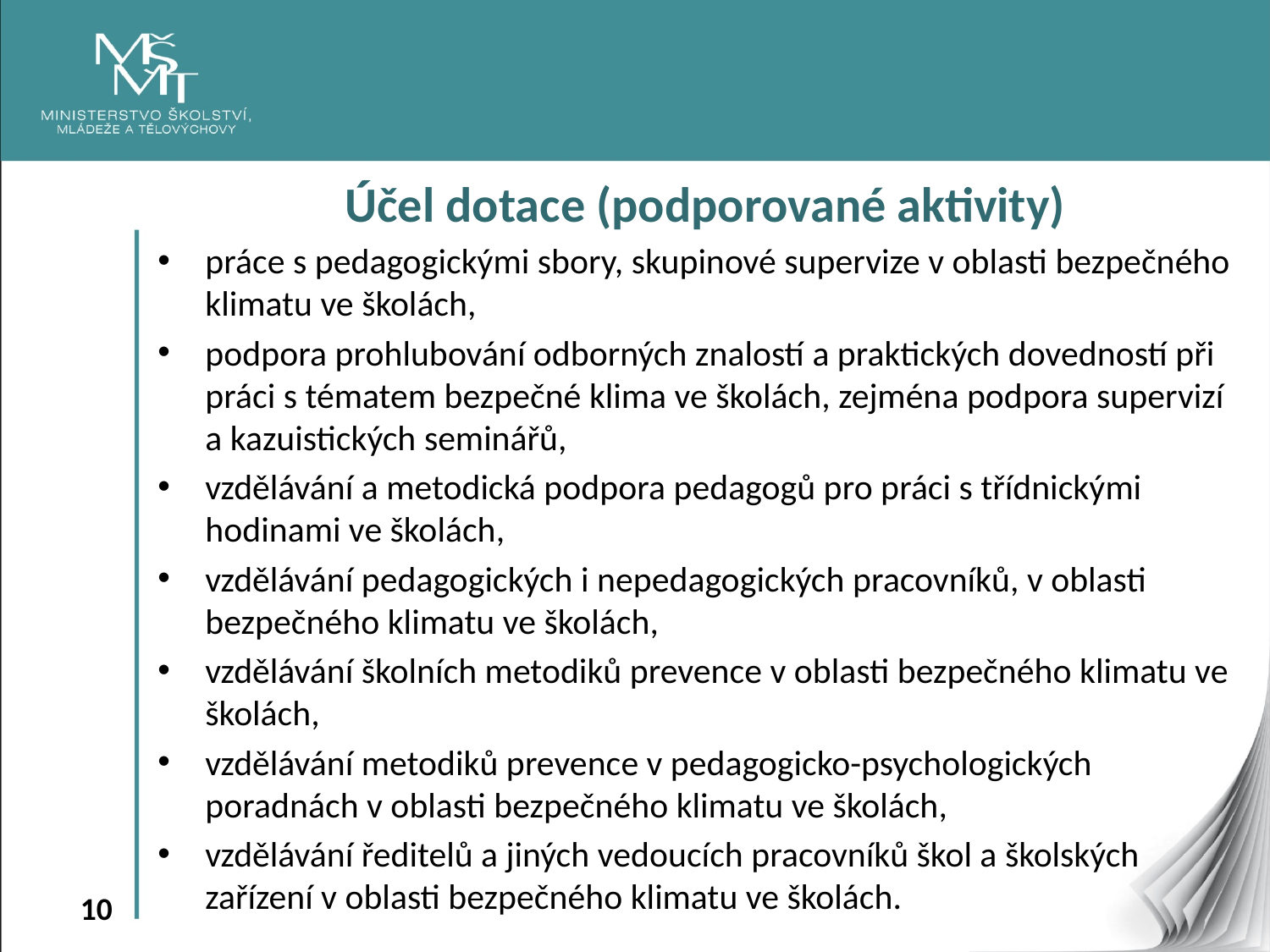

Účel dotace (podporované aktivity)
práce s pedagogickými sbory, skupinové supervize v oblasti bezpečného klimatu ve školách,
podpora prohlubování odborných znalostí a praktických dovedností při práci s tématem bezpečné klima ve školách, zejména podpora supervizí
a kazuistických seminářů,
vzdělávání a metodická podpora pedagogů pro práci s třídnickými hodinami ve školách,
vzdělávání pedagogických i nepedagogických pracovníků, v oblasti bezpečného klimatu ve školách,
vzdělávání školních metodiků prevence v oblasti bezpečného klimatu ve školách,
vzdělávání metodiků prevence v pedagogicko-psychologických poradnách v oblasti bezpečného klimatu ve školách,
vzdělávání ředitelů a jiných vedoucích pracovníků škol a školských zařízení v oblasti bezpečného klimatu ve školách.